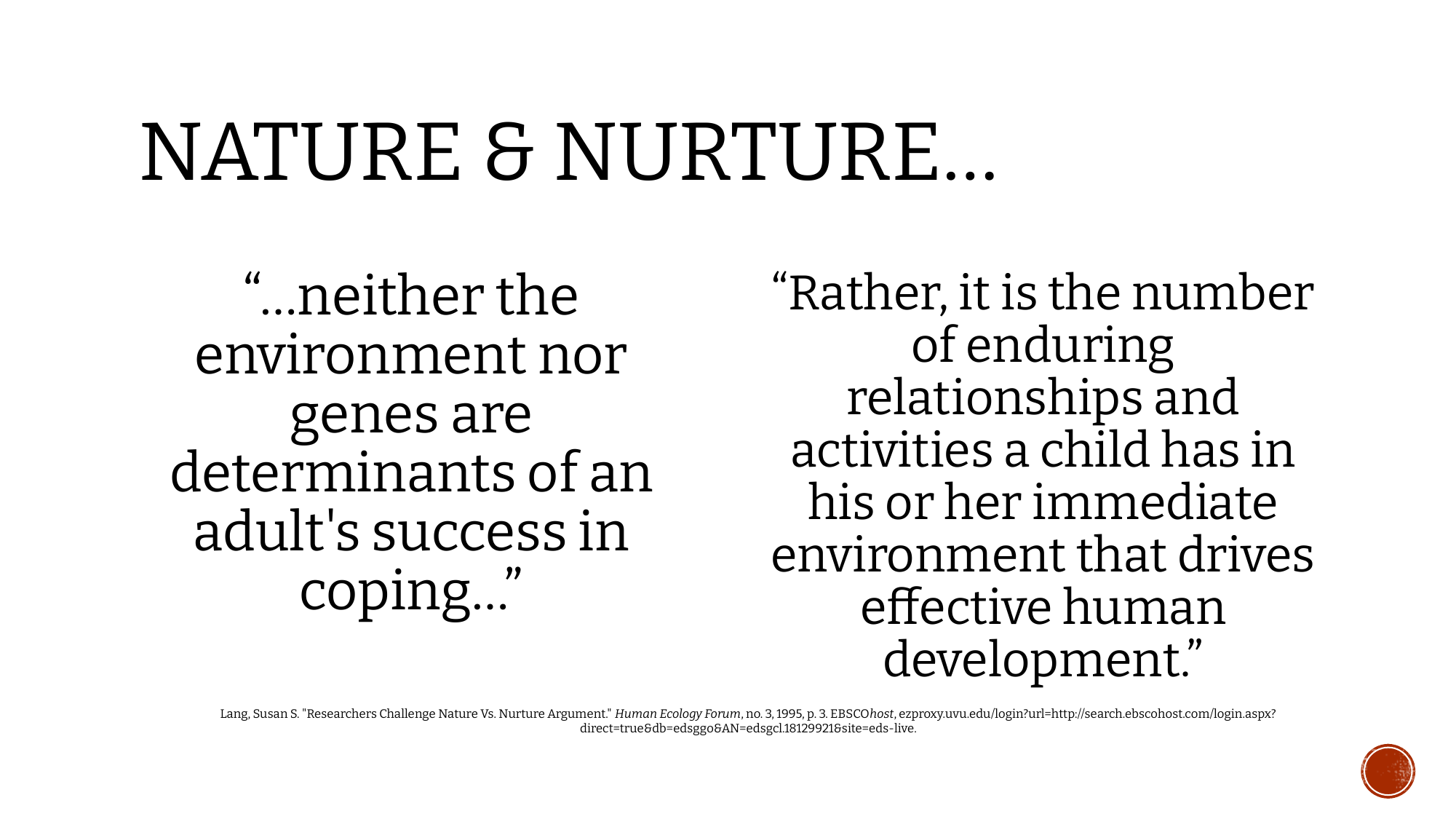

# Nature & Nurture…
“…neither the environment nor genes are determinants of an adult's success in coping…”
“Rather, it is the number of enduring relationships and activities a child has in his or her immediate environment that drives effective human development.”

Lang, Susan S. "Researchers Challenge Nature Vs. Nurture Argument." Human Ecology Forum, no. 3, 1995, p. 3. EBSCOhost, ezproxy.uvu.edu/login?url=http://search.ebscohost.com/login.aspx?direct=true&db=edsggo&AN=edsgcl.18129921&site=eds-live.